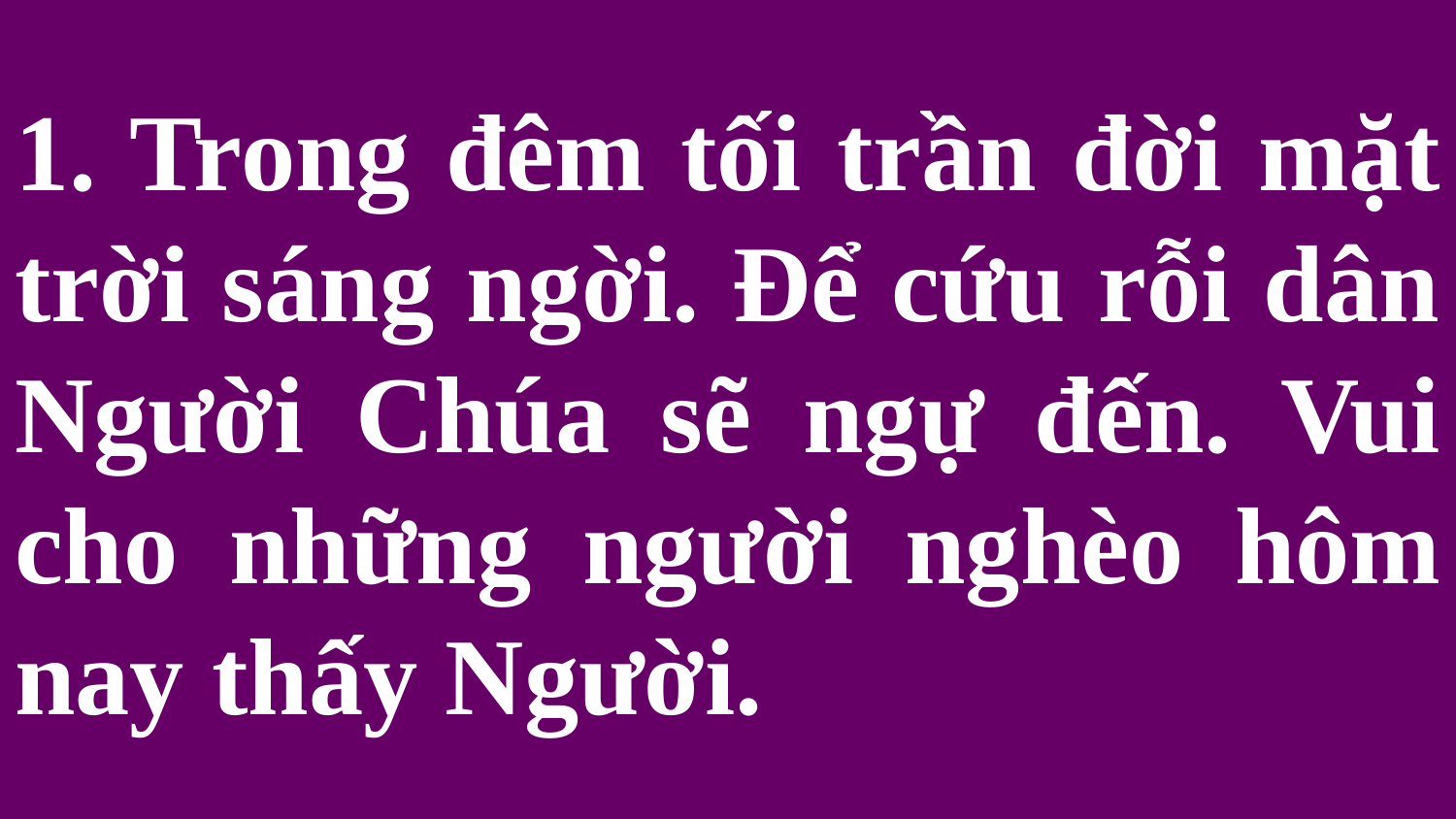

# 1. Trong đêm tối trần đời mặt trời sáng ngời. Để cứu rỗi dân Người Chúa sẽ ngự đến. Vui cho những người nghèo hôm nay thấy Người.